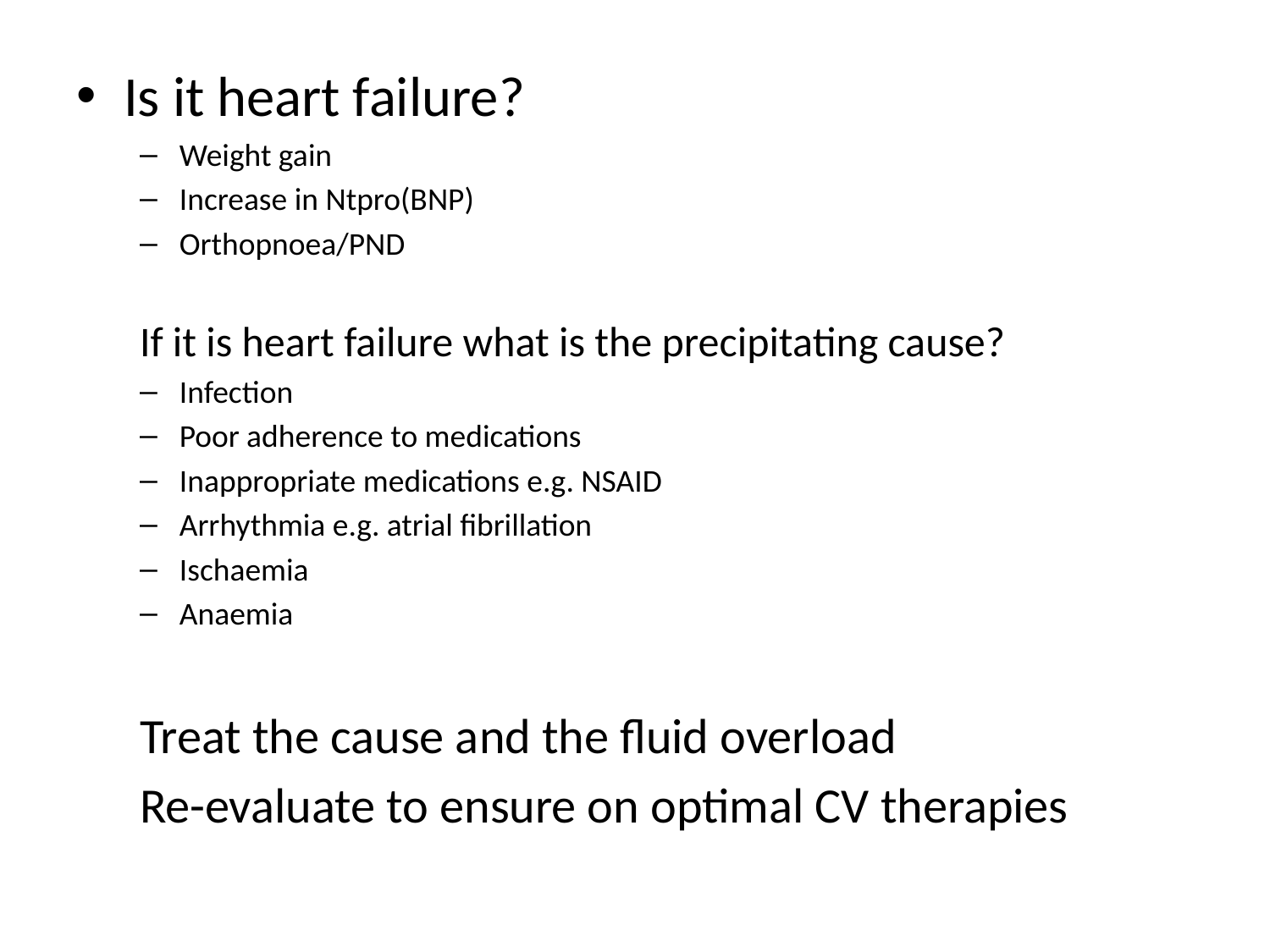

Is it heart failure?
Weight gain
Increase in Ntpro(BNP)
Orthopnoea/PND

If it is heart failure what is the precipitating cause?
Infection
Poor adherence to medications
Inappropriate medications e.g. NSAID
Arrhythmia e.g. atrial fibrillation
Ischaemia
Anaemia

Treat the cause and the fluid overload
Re-evaluate to ensure on optimal CV therapies